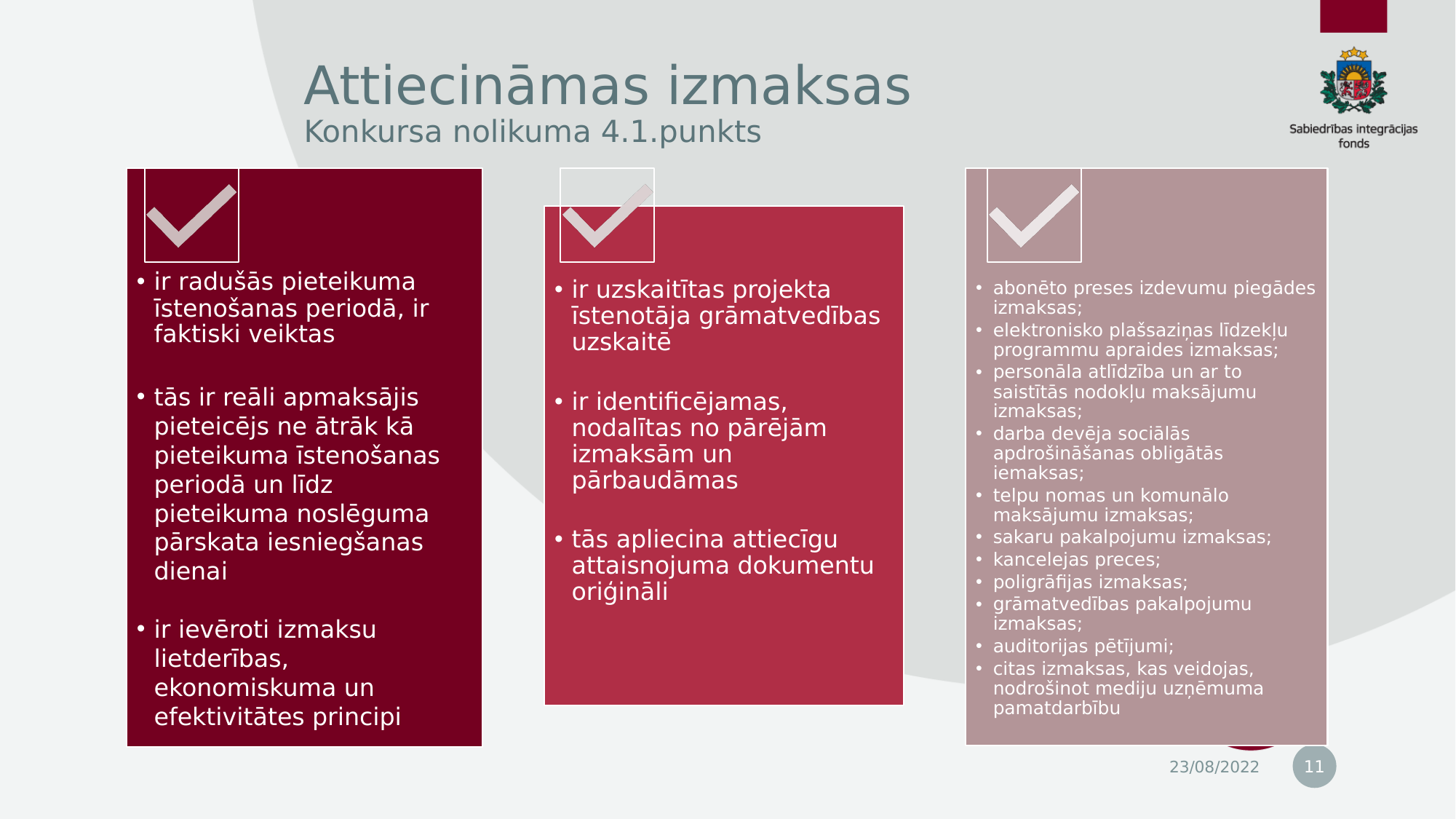

# Attiecināmas izmaksas Konkursa nolikuma 4.1.punkts

ir radušās pieteikuma īstenošanas periodā, ir faktiski veiktas

tās ir reāli apmaksājis pieteicējs ne ātrāk kā pieteikuma īstenošanas periodā un līdz pieteikuma noslēguma pārskata iesniegšanas dienai

ir ievēroti izmaksu lietderības, ekonomiskuma un efektivitātes principi

ir uzskaitītas projekta īstenotāja grāmatvedības uzskaitē

ir identificējamas, nodalītas no pārējām izmaksām un pārbaudāmas

tās apliecina attiecīgu attaisnojuma dokumentu oriģināli

abonēto preses izdevumu piegādes izmaksas;
elektronisko plašsaziņas līdzekļu programmu apraides izmaksas;
personāla atlīdzība un ar to saistītās nodokļu maksājumu izmaksas;
darba devēja sociālās apdrošināšanas obligātās iemaksas;
telpu nomas un komunālo maksājumu izmaksas;
sakaru pakalpojumu izmaksas;
kancelejas preces;
poligrāfijas izmaksas;
grāmatvedības pakalpojumu izmaksas;
auditorijas pētījumi;
citas izmaksas, kas veidojas, nodrošinot mediju uzņēmuma pamatdarbību

11
23/08/2022